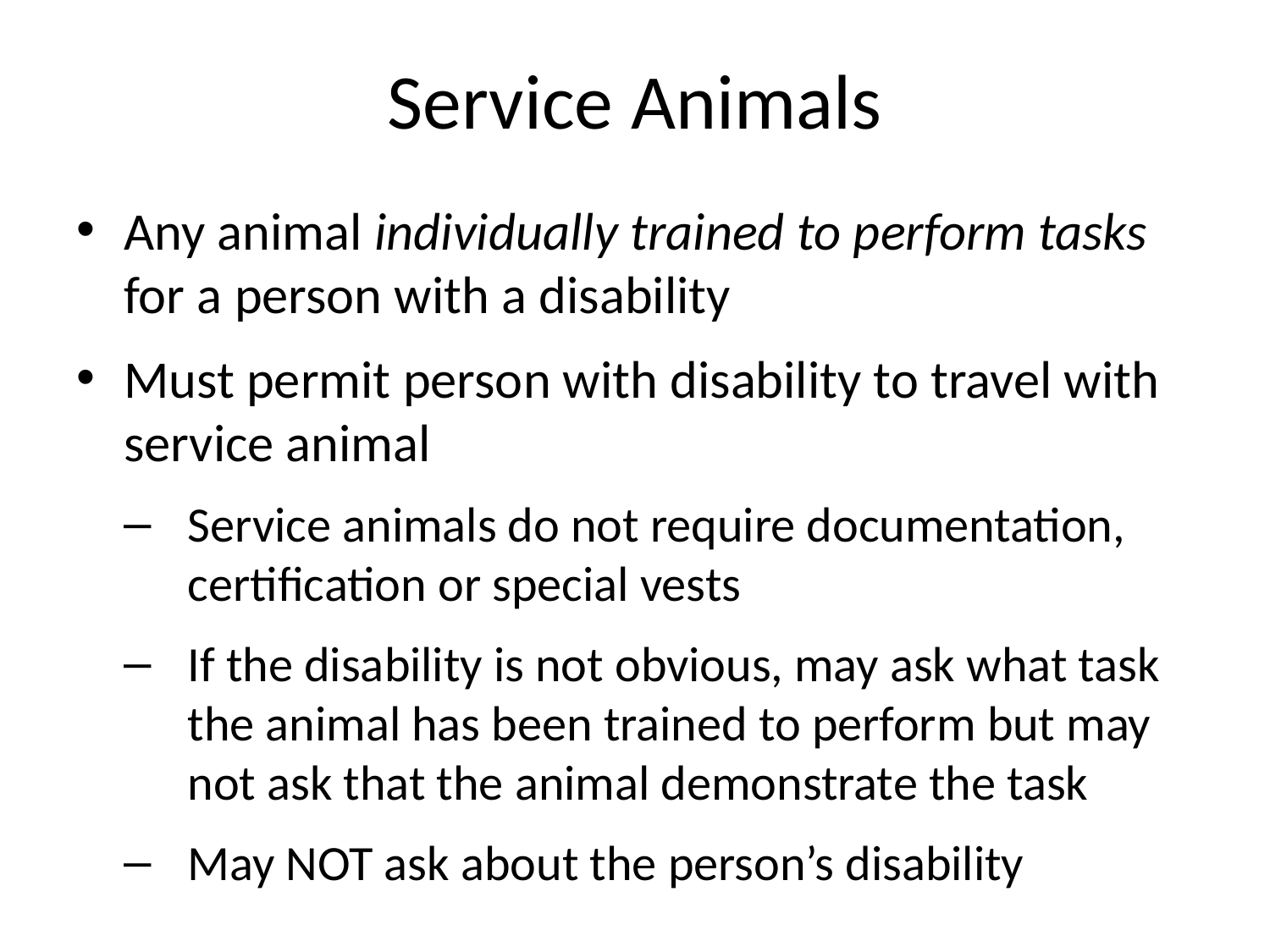

# Service Animals
Any animal individually trained to perform tasks for a person with a disability
Must permit person with disability to travel with service animal
Service animals do not require documentation, certification or special vests
If the disability is not obvious, may ask what task the animal has been trained to perform but may not ask that the animal demonstrate the task
May NOT ask about the person’s disability